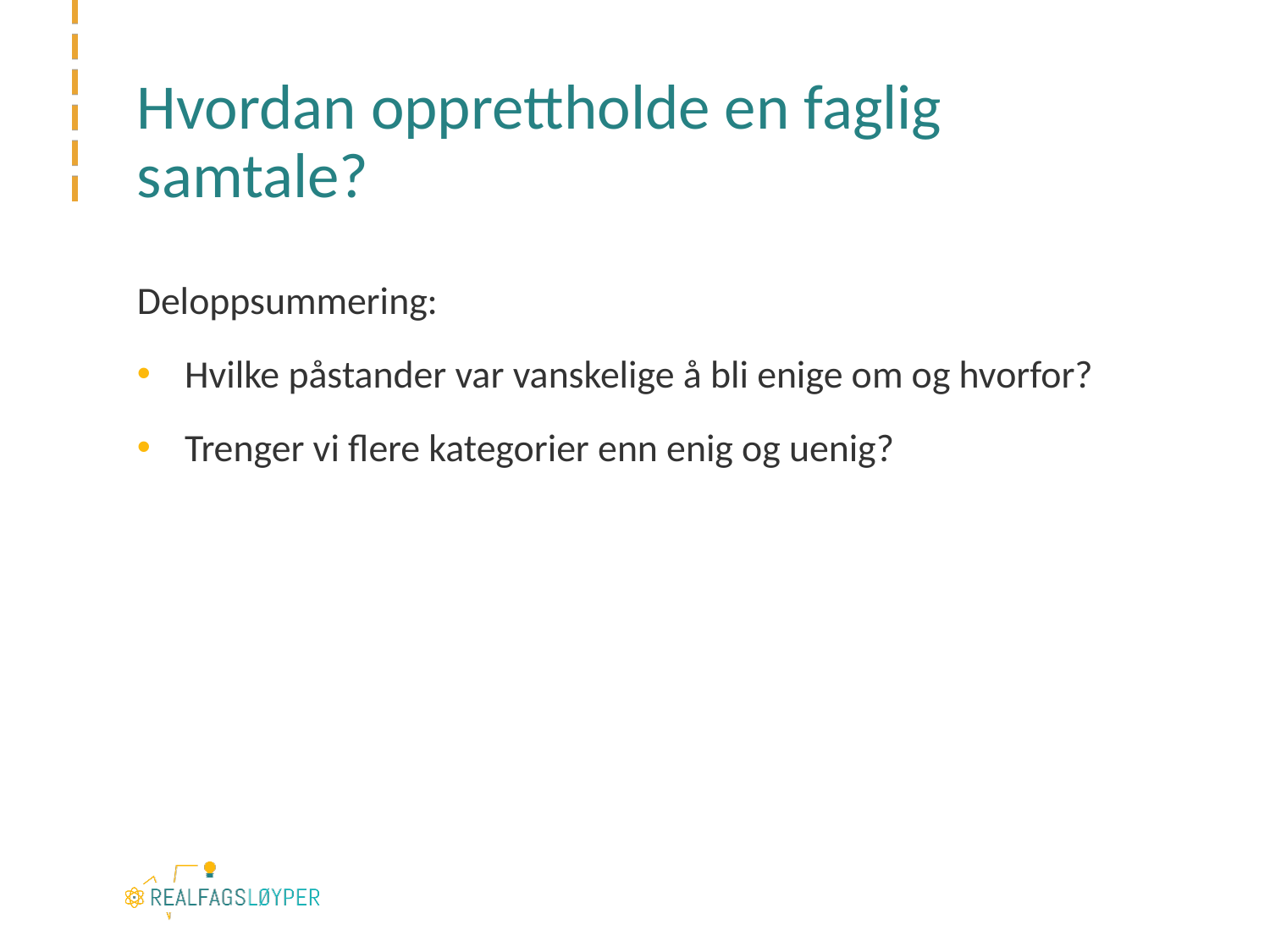

# Hvordan opprettholde en faglig samtale?
Deloppsummering:
Hvilke påstander var vanskelige å bli enige om og hvorfor?
Trenger vi flere kategorier enn enig og uenig?